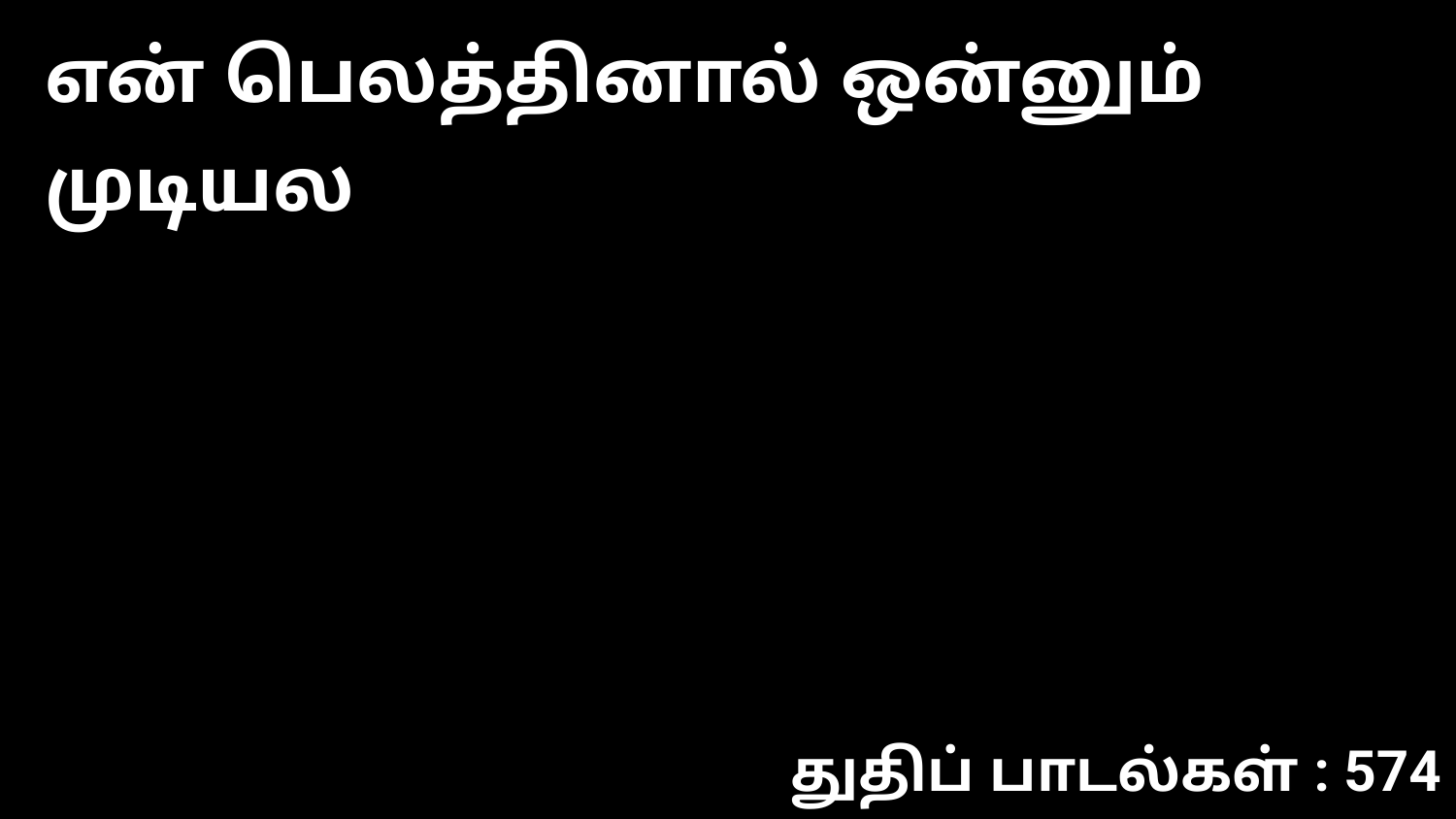

என் பெலத்தினால் ஒன்னும் முடியல
துதிப் பாடல்கள் : 574